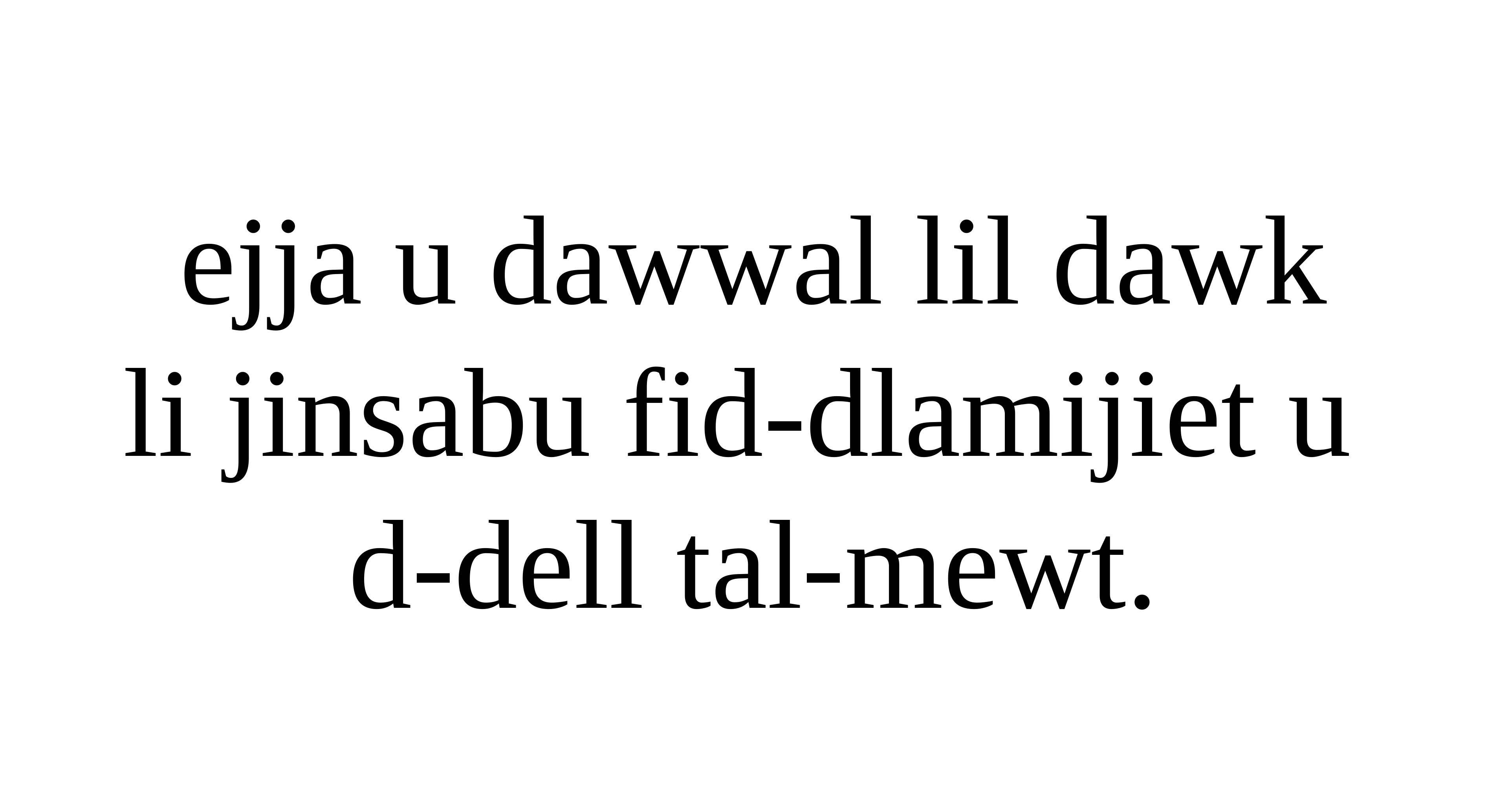

ejja u dawwal lil dawk
li jinsabu fid-dlamijiet u
d-dell tal-mewt.